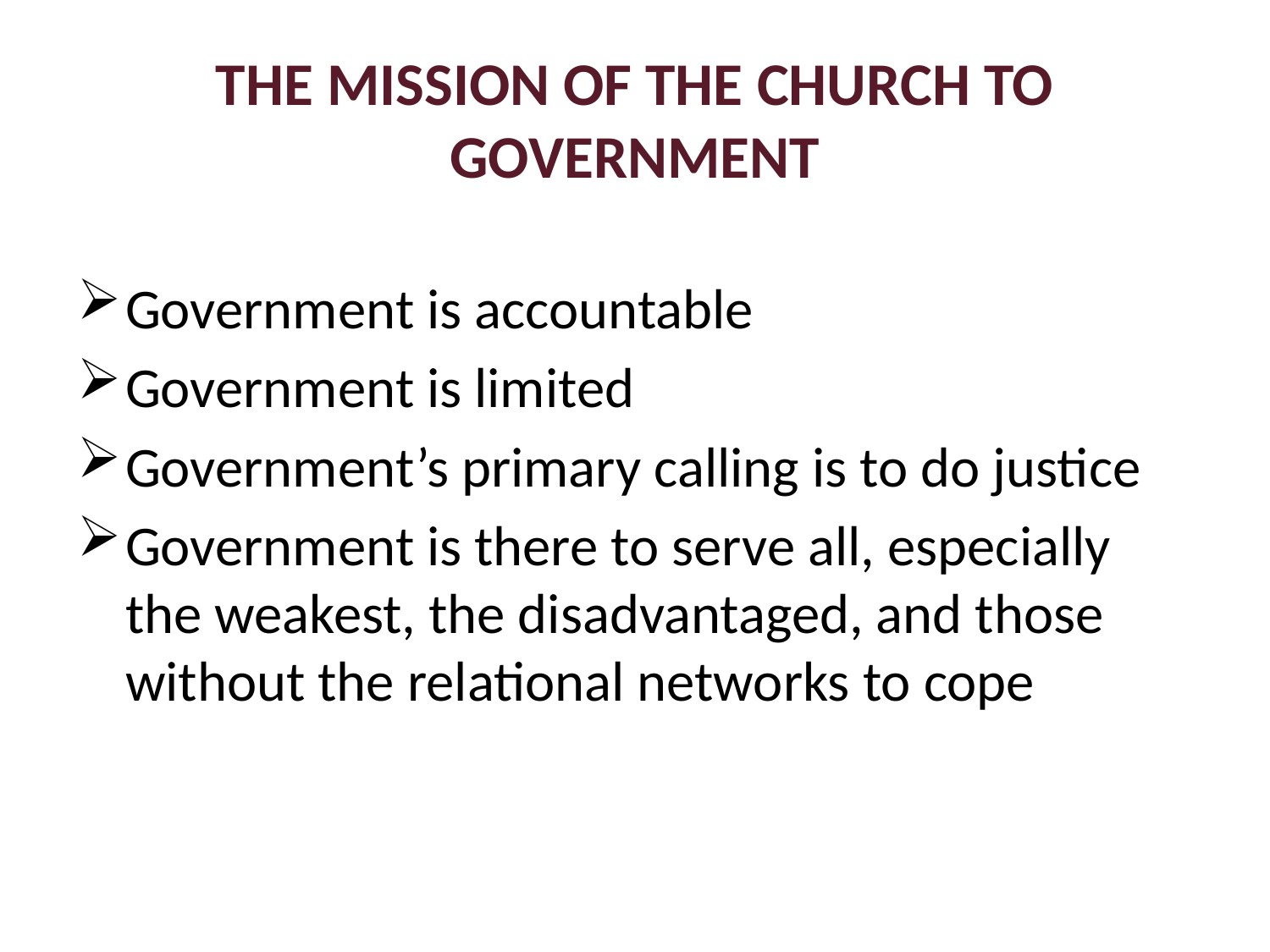

# THE MISSION OF THE CHURCH TO GOVERNMENT
Government is accountable
Government is limited
Government’s primary calling is to do justice
Government is there to serve all, especially the weakest, the disadvantaged, and those without the relational networks to cope